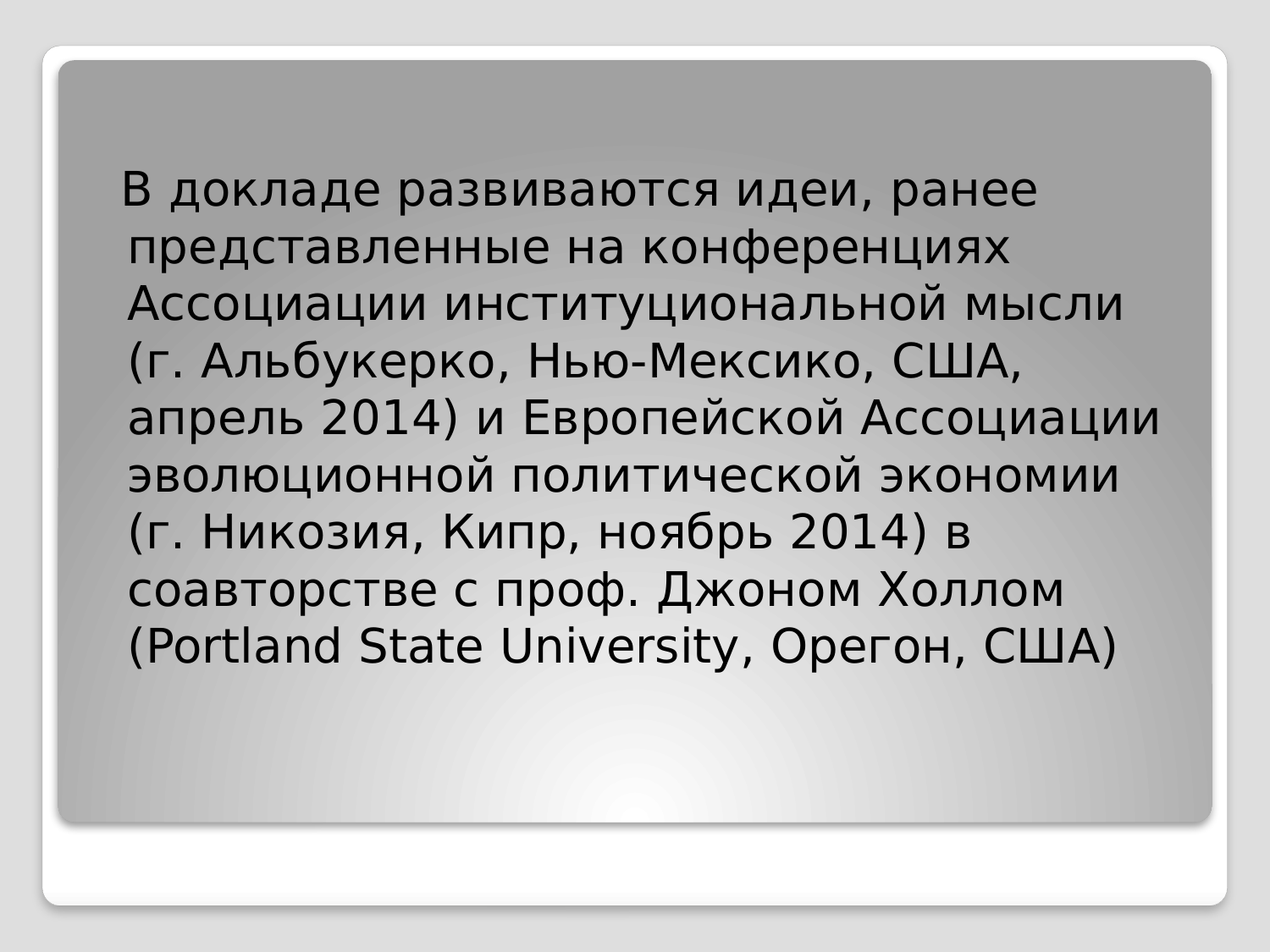

В докладе развиваются идеи, ранее представленные на конференциях Ассоциации институциональной мысли     (г. Альбукерко, Нью-Мексико, США, апрель 2014) и Европейской Ассоциации эволюционной политической экономии   (г. Никозия, Кипр, ноябрь 2014) в соавторстве с проф. Джоном Холлом (Portland State University, Орегон, США)
#